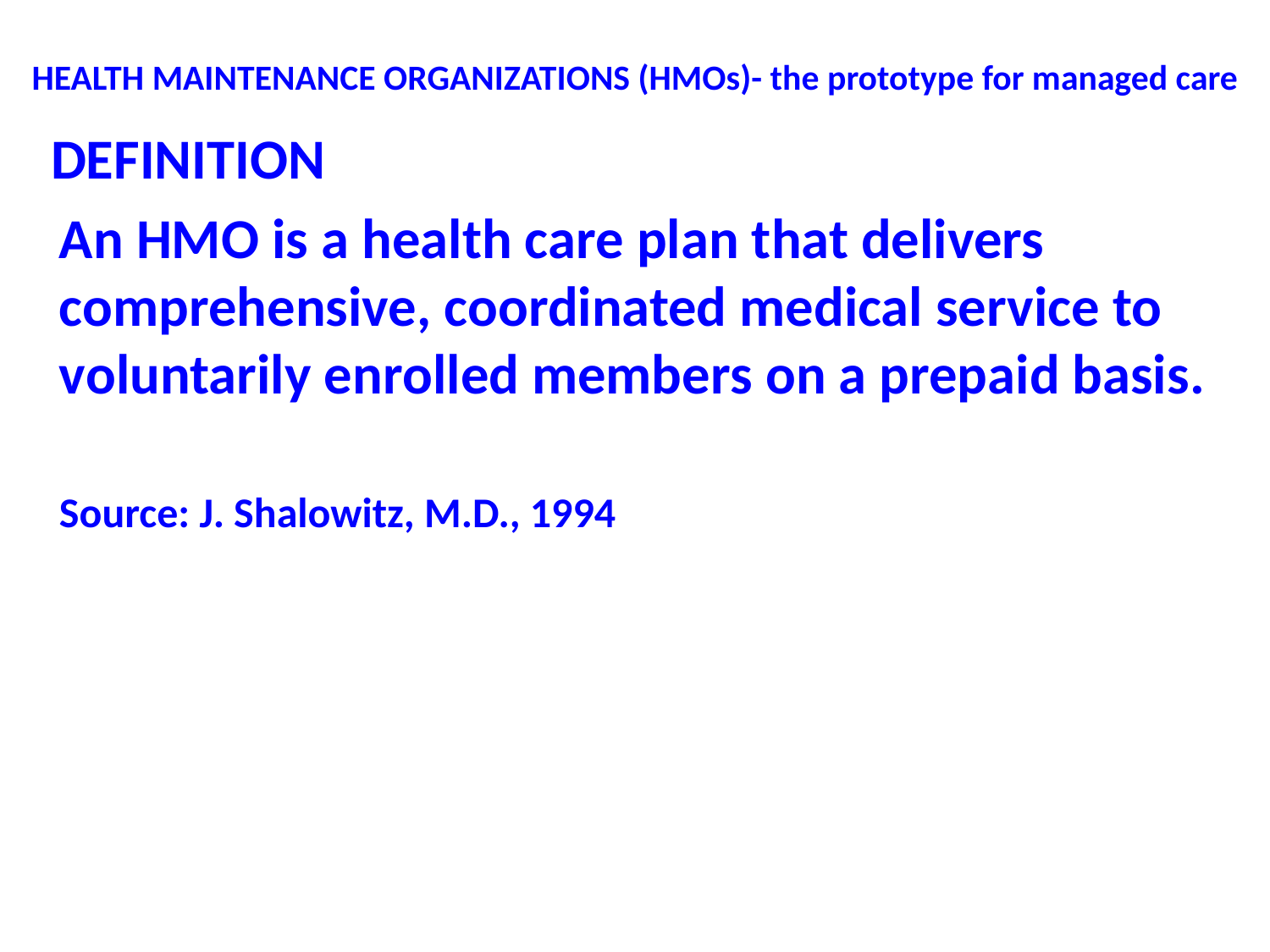

# HEALTH MAINTENANCE ORGANIZATIONS (HMOs)- the prototype for managed care
   DEFINITION
	An HMO is a health care plan that delivers comprehensive, coordinated medical service to voluntarily enrolled members on a prepaid basis.

	Source: J. Shalowitz, M.D., 1994